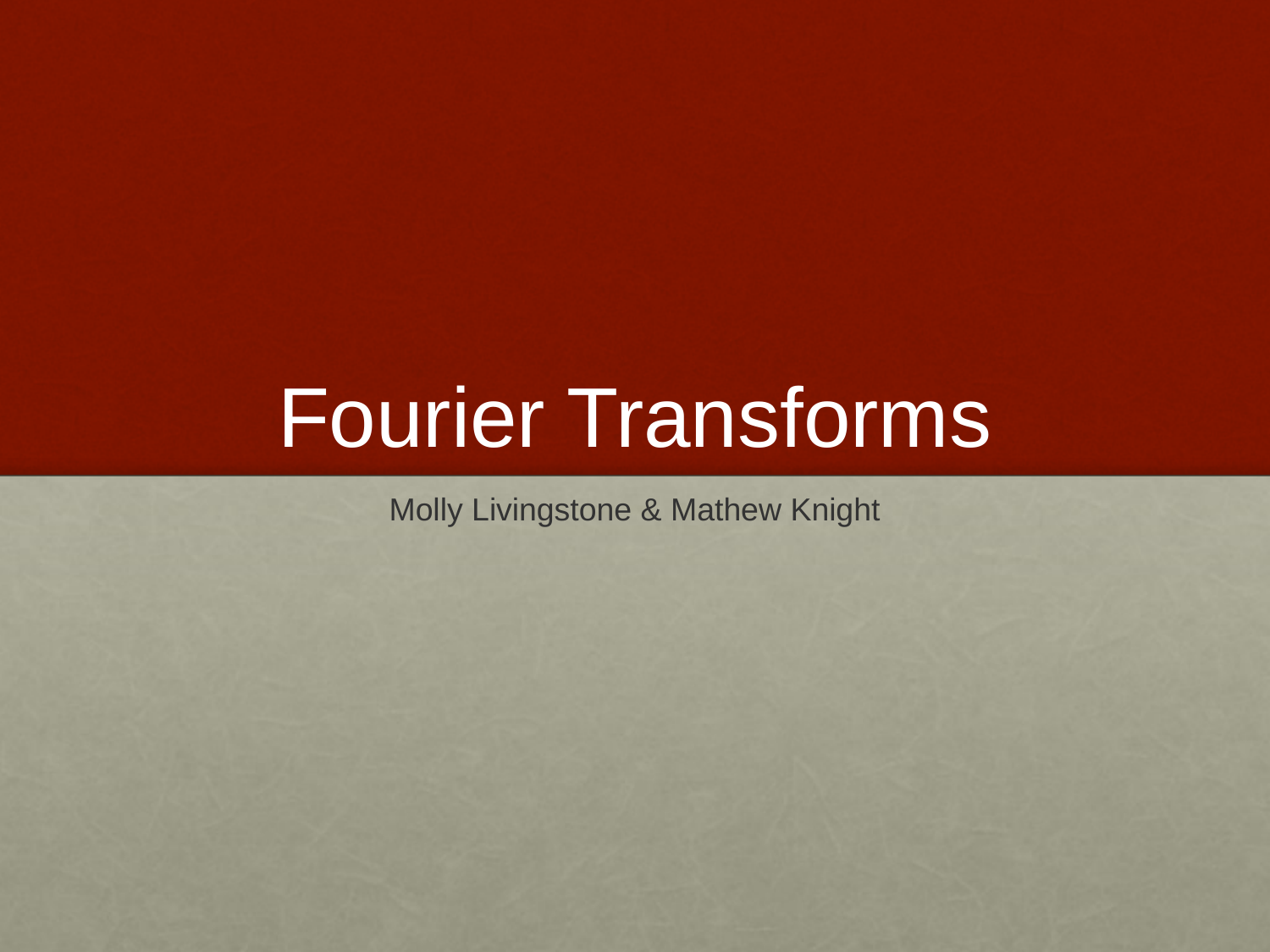

# Fourier Transforms
Molly Livingstone & Mathew Knight